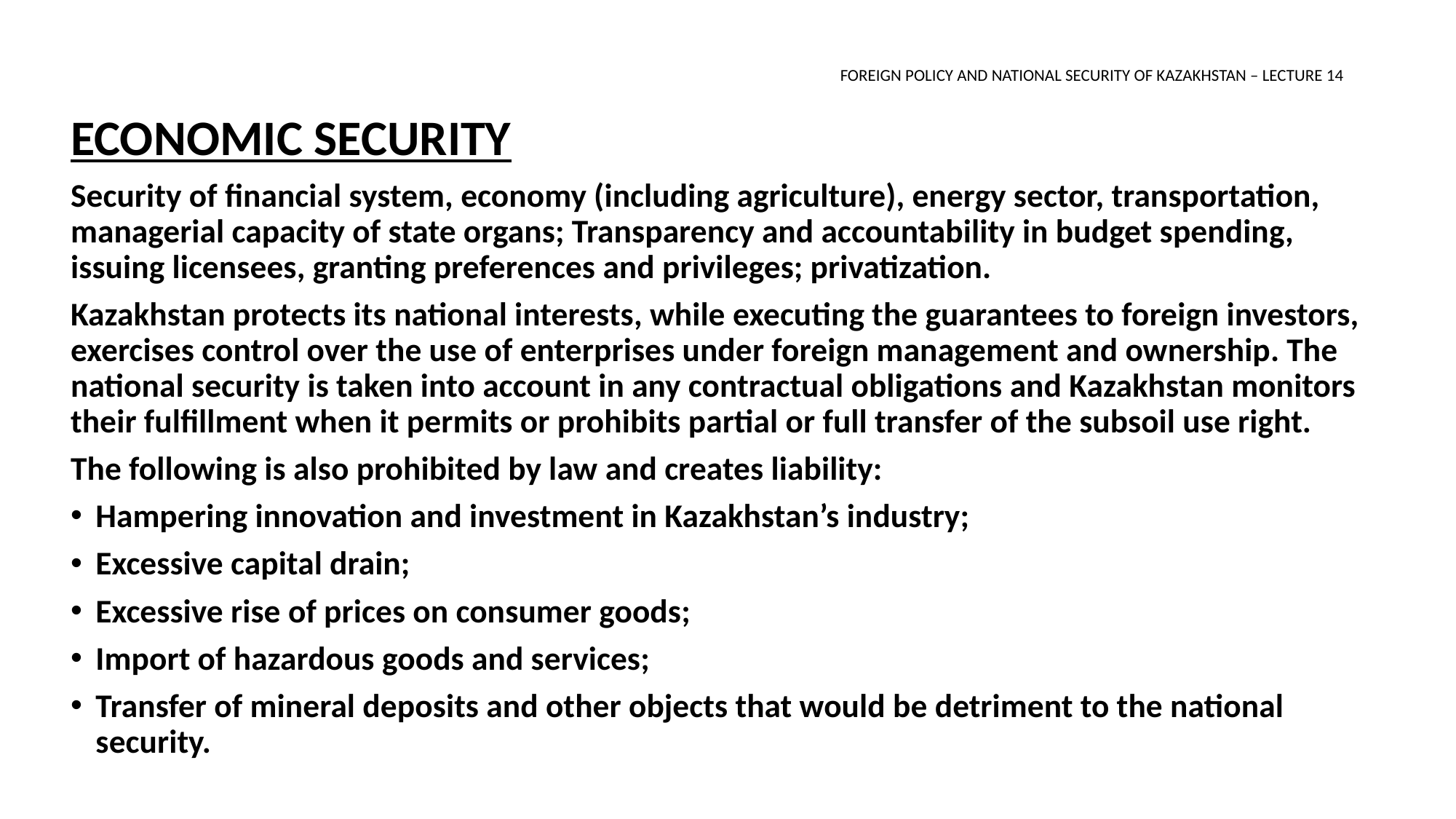

# Foreign policy and national security of Kazakhstan – lecture 14
Economic Security
Security of financial system, economy (including agriculture), energy sector, transportation, managerial capacity of state organs; Transparency and accountability in budget spending, issuing licensees, granting preferences and privileges; privatization.
Kazakhstan protects its national interests, while executing the guarantees to foreign investors, exercises control over the use of enterprises under foreign management and ownership. The national security is taken into account in any contractual obligations and Kazakhstan monitors their fulfillment when it permits or prohibits partial or full transfer of the subsoil use right.
The following is also prohibited by law and creates liability:
Hampering innovation and investment in Kazakhstan’s industry;
Excessive capital drain;
Excessive rise of prices on consumer goods;
Import of hazardous goods and services;
Transfer of mineral deposits and other objects that would be detriment to the national security.